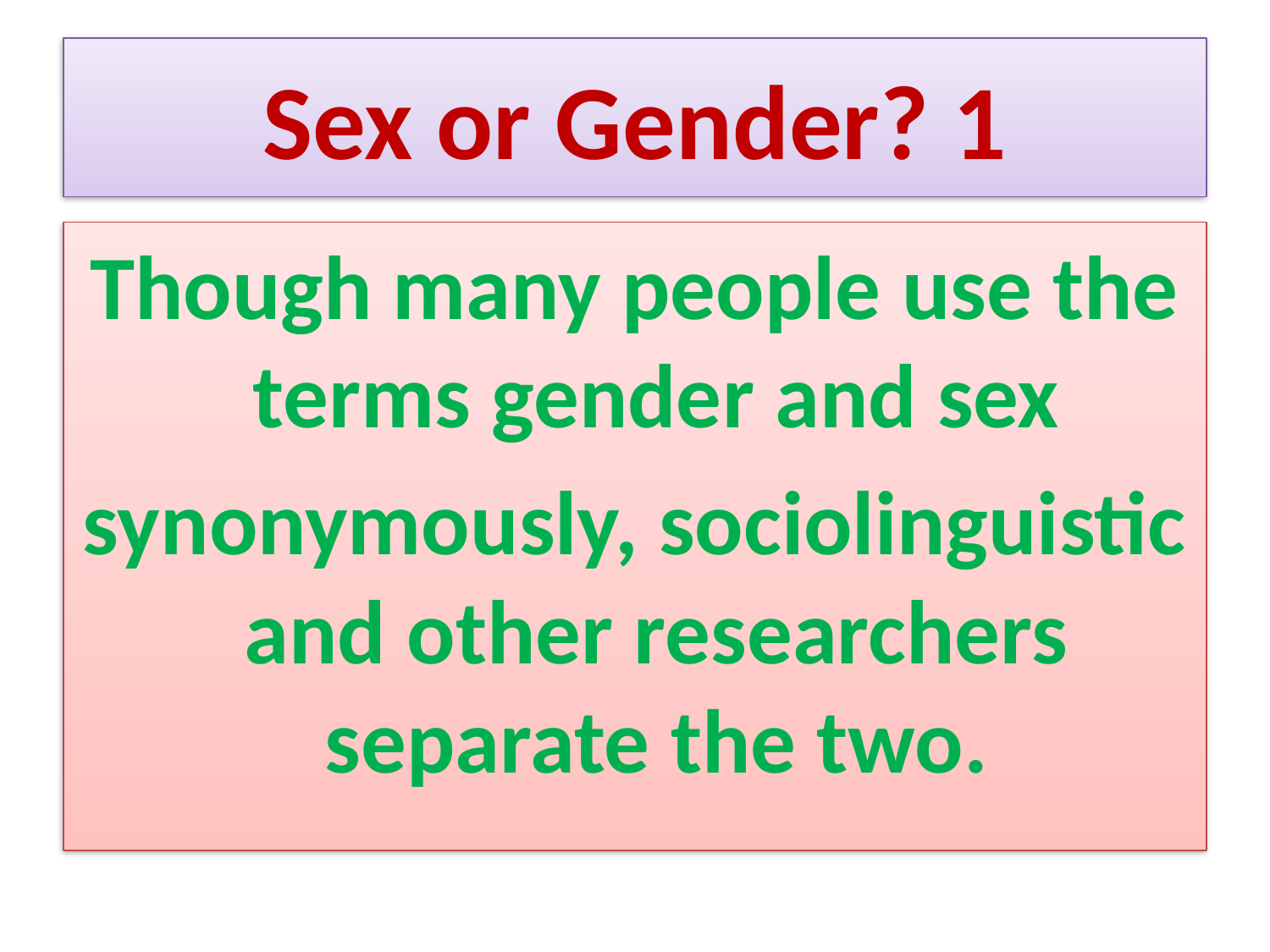

# Sex or Gender? 1
Though many people use the terms gender and sex
synonymously, sociolinguistic and other researchers separate the two.